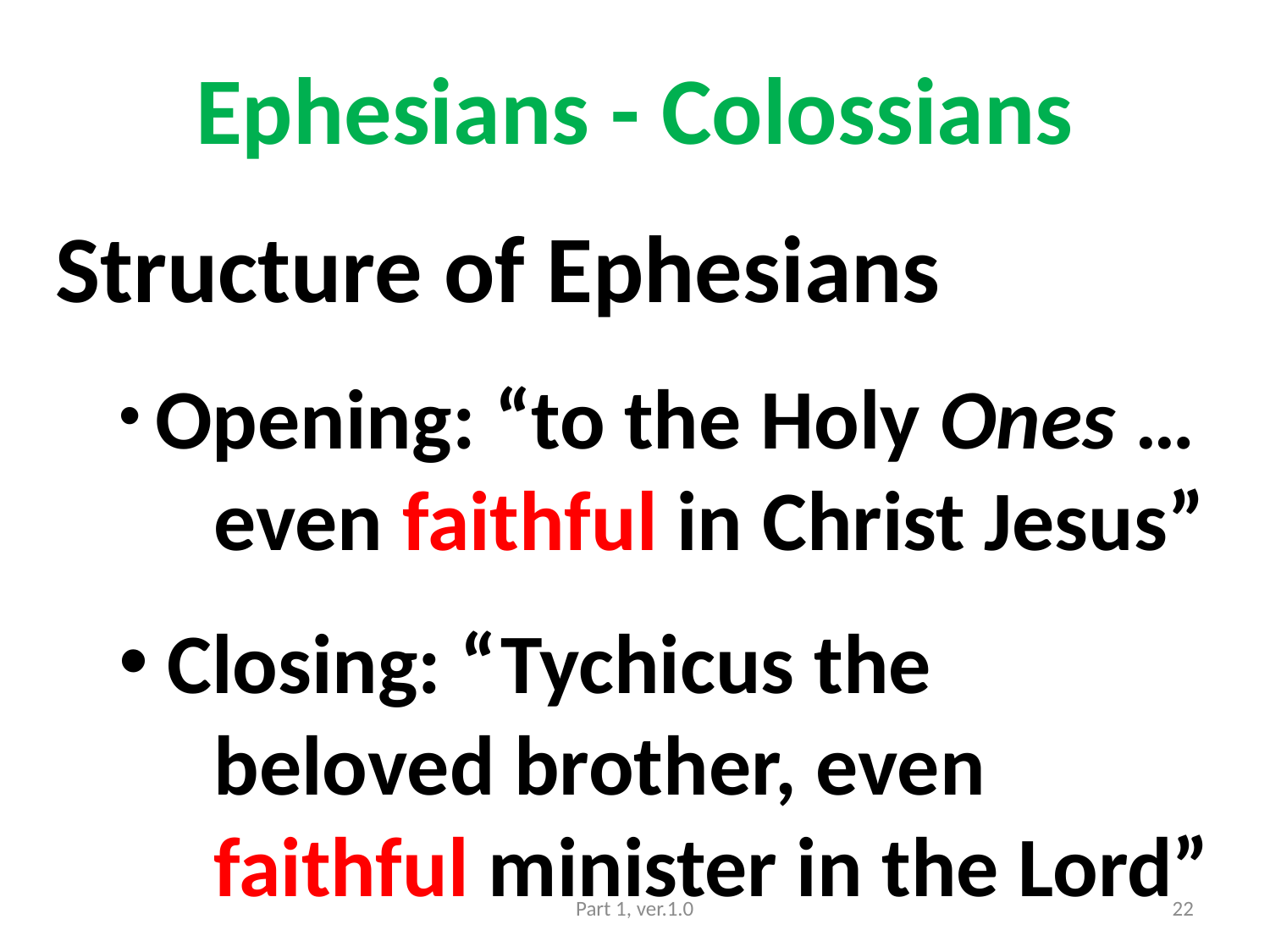

# Ephesians - Colossians
Structure of Ephesians

 Opening: “to the Holy Ones …
     even faithful in Christ Jesus”

 Closing: “Tychicus the
     beloved brother, even
     faithful minister in the Lord”
Part 1, ver.1.0
22